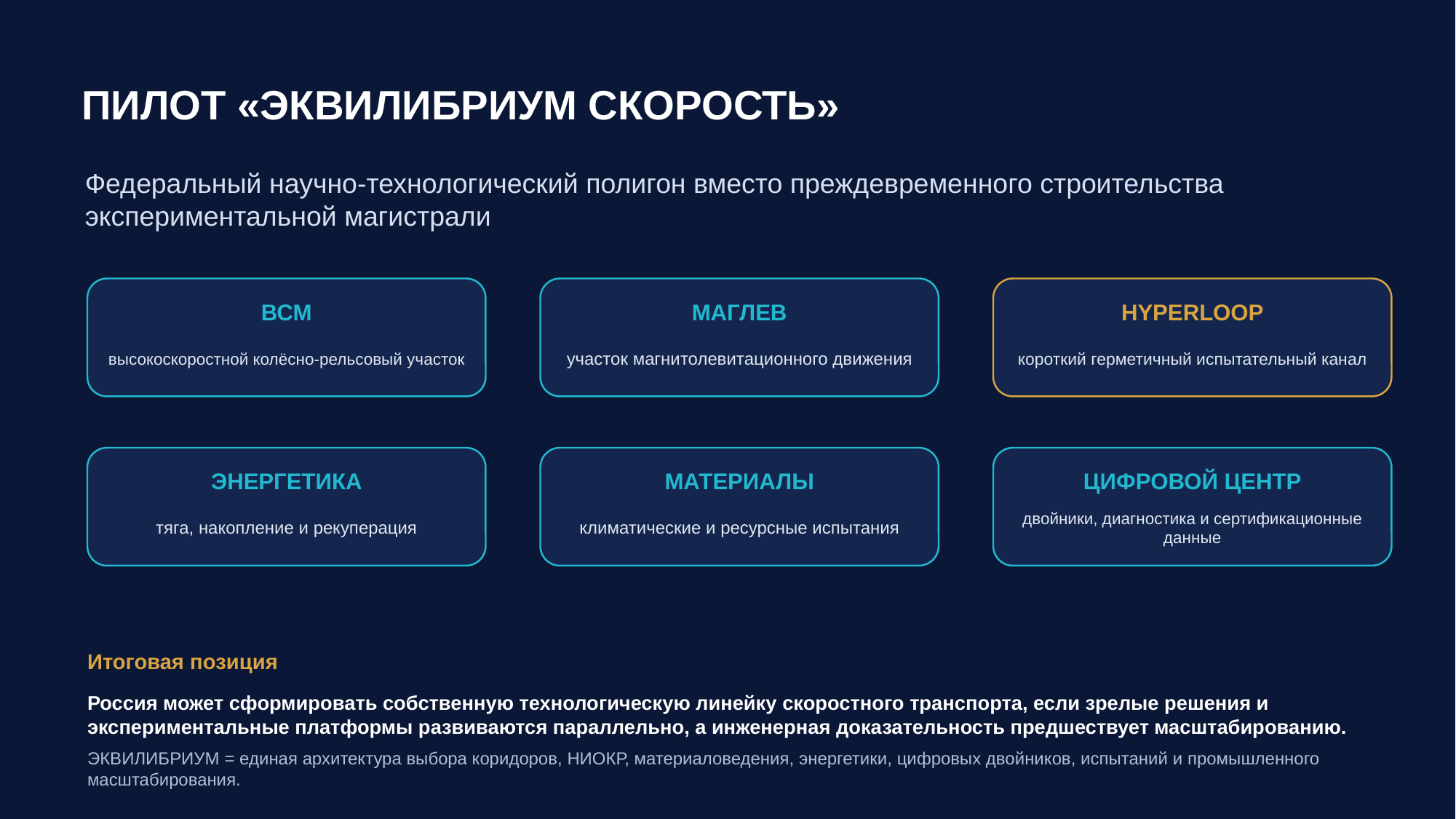

ПИЛОТ «ЭКВИЛИБРИУМ СКОРОСТЬ»
Федеральный научно-технологический полигон вместо преждевременного строительства экспериментальной магистрали

ВСМ
МАГЛЕВ
HYPERLOOP
высокоскоростной колёсно-рельсовый участок
участок магнитолевитационного движения
короткий герметичный испытательный канал

ЭНЕРГЕТИКА
МАТЕРИАЛЫ
ЦИФРОВОЙ ЦЕНТР
тяга, накопление и рекуперация
климатические и ресурсные испытания
двойники, диагностика и сертификационные данные
Итоговая позиция
Россия может сформировать собственную технологическую линейку скоростного транспорта, если зрелые решения и экспериментальные платформы развиваются параллельно, а инженерная доказательность предшествует масштабированию.
ЭКВИЛИБРИУМ = единая архитектура выбора коридоров, НИОКР, материаловедения, энергетики, цифровых двойников, испытаний и промышленного масштабирования.